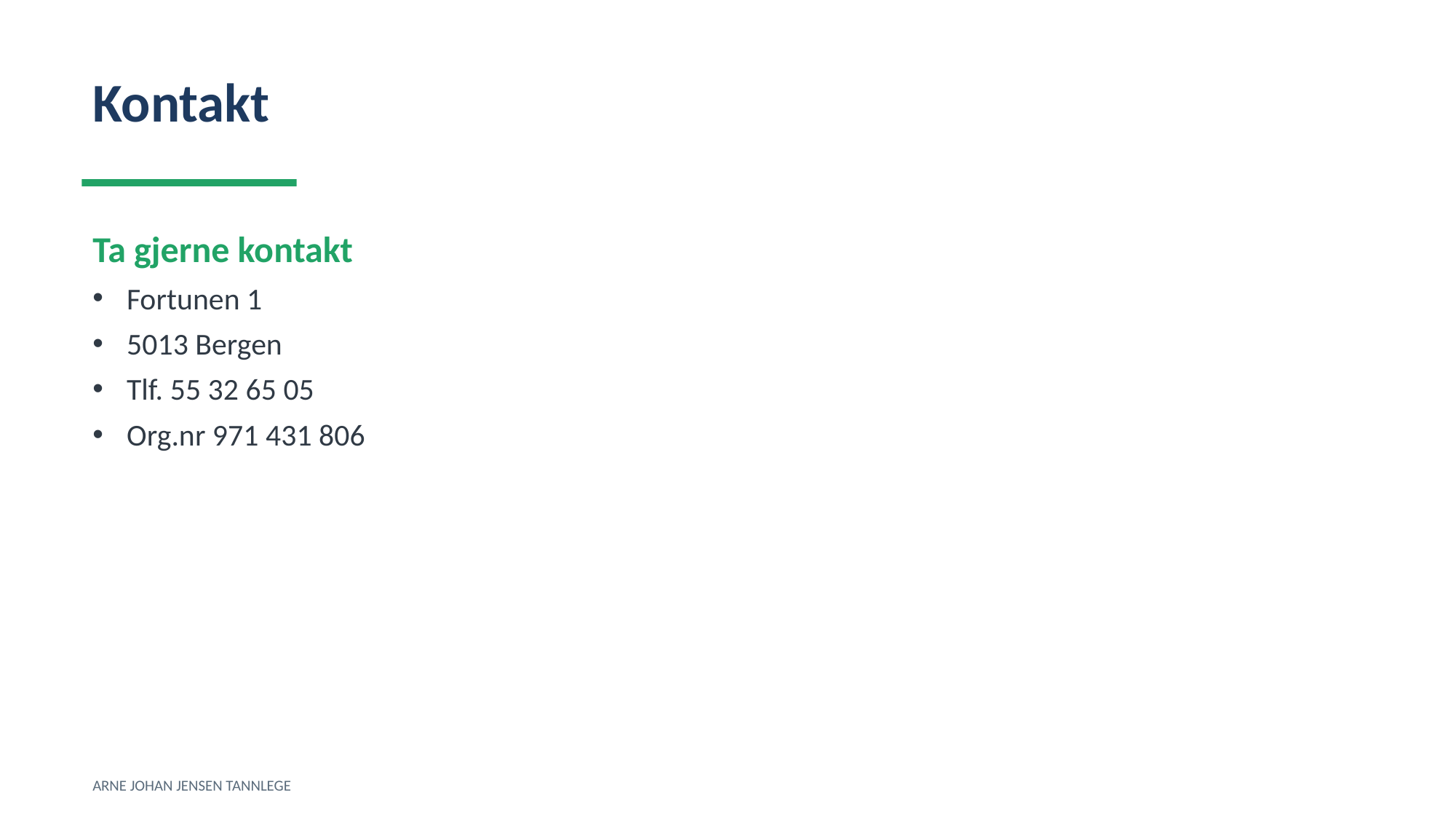

Kontakt

Ta gjerne kontakt
Fortunen 1
5013 Bergen
Tlf. 55 32 65 05
Org.nr 971 431 806
ARNE JOHAN JENSEN TANNLEGE